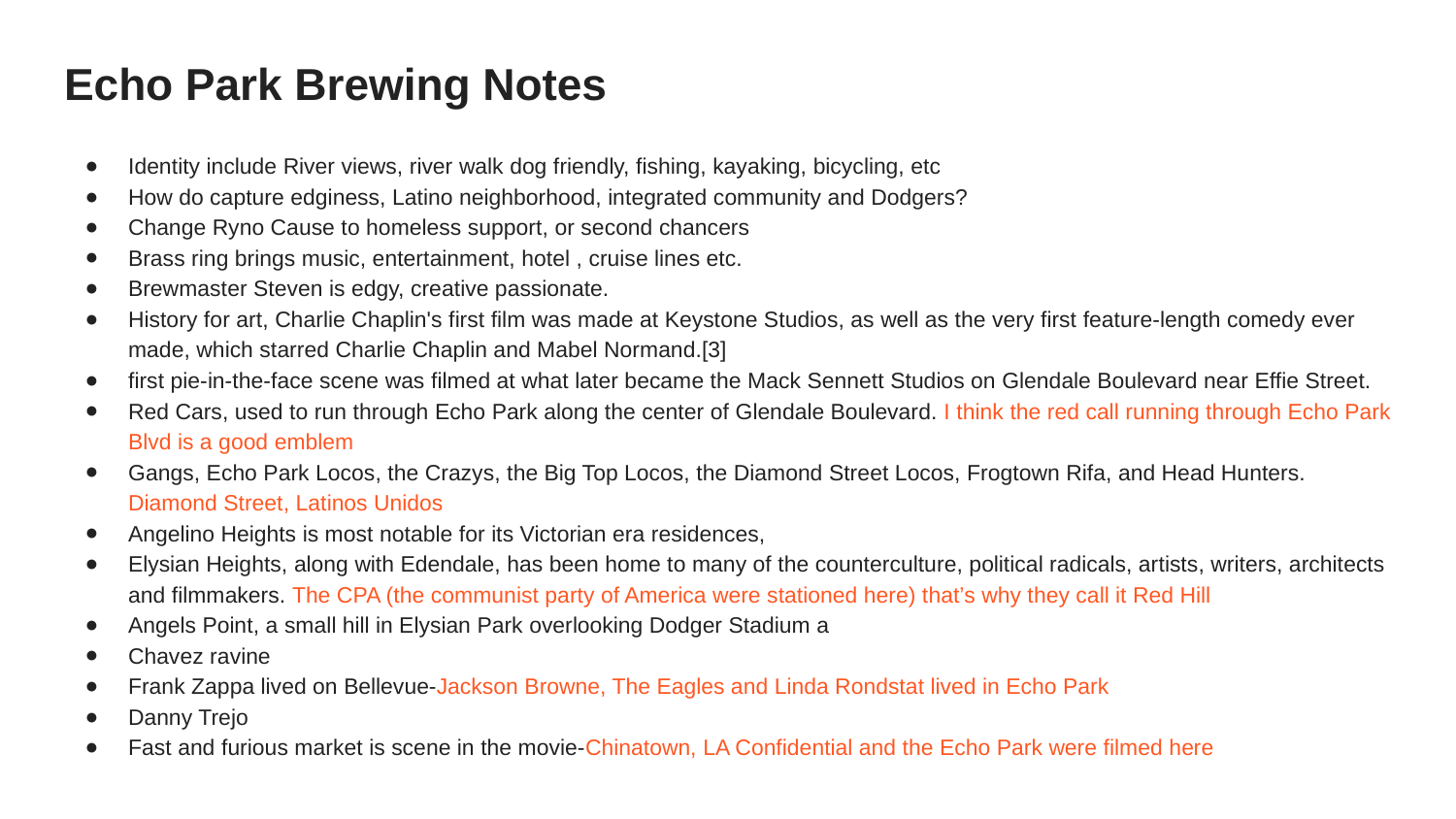

# Echo Park Brewing Notes

Identity include River views, river walk dog friendly, fishing, kayaking, bicycling, etc
How do capture edginess, Latino neighborhood, integrated community and Dodgers?
Change Ryno Cause to homeless support, or second chancers
Brass ring brings music, entertainment, hotel , cruise lines etc.
Brewmaster Steven is edgy, creative passionate.
History for art, Charlie Chaplin's first film was made at Keystone Studios, as well as the very first feature-length comedy ever made, which starred Charlie Chaplin and Mabel Normand.[3]
first pie-in-the-face scene was filmed at what later became the Mack Sennett Studios on Glendale Boulevard near Effie Street.
Red Cars, used to run through Echo Park along the center of Glendale Boulevard. I think the red call running through Echo Park Blvd is a good emblem
Gangs, Echo Park Locos, the Crazys, the Big Top Locos, the Diamond Street Locos, Frogtown Rifa, and Head Hunters. Diamond Street, Latinos Unidos
Angelino Heights is most notable for its Victorian era residences,
Elysian Heights, along with Edendale, has been home to many of the counterculture, political radicals, artists, writers, architects and filmmakers. The CPA (the communist party of America were stationed here) that’s why they call it Red Hill
Angels Point, a small hill in Elysian Park overlooking Dodger Stadium a
Chavez ravine
Frank Zappa lived on Bellevue-Jackson Browne, The Eagles and Linda Rondstat lived in Echo Park
Danny Trejo
Fast and furious market is scene in the movie-Chinatown, LA Confidential and the Echo Park were filmed here